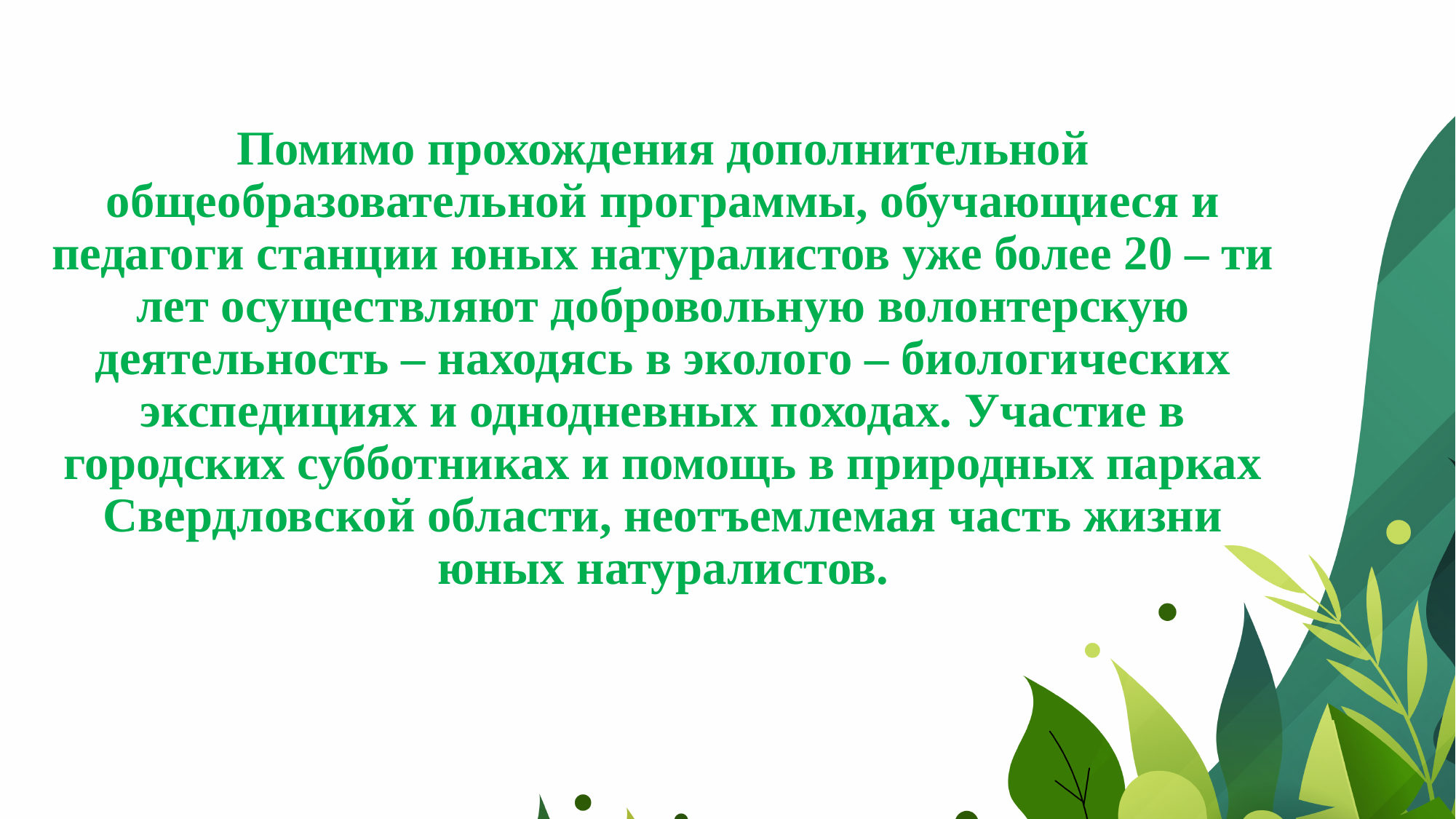

# Помимо прохождения дополнительной общеобразовательной программы, обучающиеся и педагоги станции юных натуралистов уже более 20 – ти лет осуществляют добровольную волонтерскую деятельность – находясь в эколого – биологических экспедициях и однодневных походах. Участие в городских субботниках и помощь в природных парках Свердловской области, неотъемлемая часть жизни юных натуралистов.